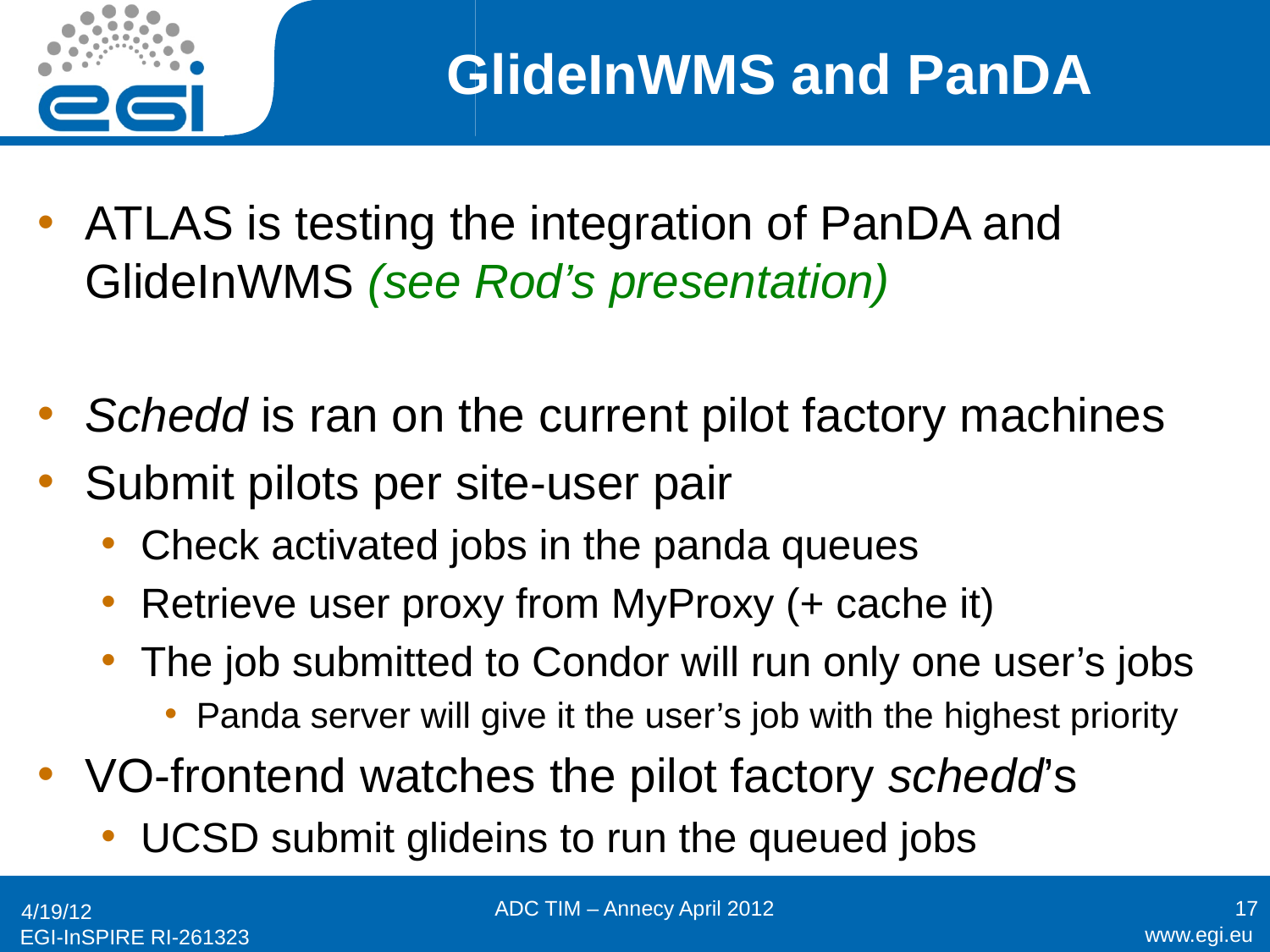

# GlideInWMS and PanDA
ATLAS is testing the integration of PanDA and GlideInWMS (see Rod’s presentation)

Schedd is ran on the current pilot factory machines
Submit pilots per site-user pair
Check activated jobs in the panda queues
Retrieve user proxy from MyProxy (+ cache it)
The job submitted to Condor will run only one user’s jobs
Panda server will give it the user’s job with the highest priority
VO-frontend watches the pilot factory schedd’s
UCSD submit glideins to run the queued jobs
ADC TIM – Annecy April 2012
17
4/19/12